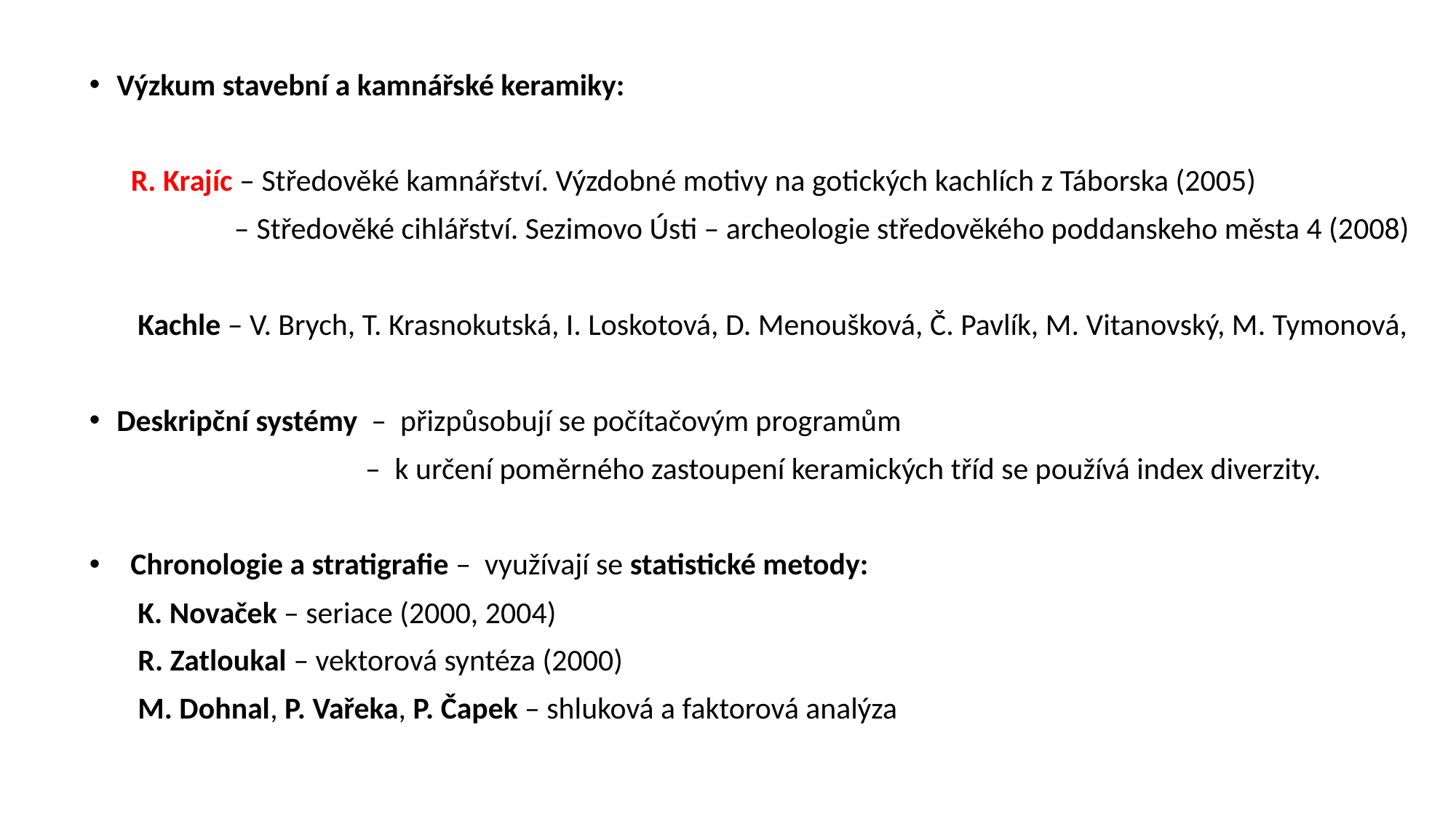

Výzkum stavební a kamnářské keramiky:

      R. Krajíc – Středověké kamnářství. Výzdobné motivy na gotických kachlích z Táborska (2005)
                     – Středověké cihlářství. Sezimovo Ústi – archeologie středověkého poddanskeho města 4 (2008)

       Kachle – V. Brych, T. Krasnokutská, I. Loskotová, D. Menoušková, Č. Pavlík, M. Vitanovský, M. Tymonová,

Deskripční systémy  –  přizpůsobují se počítačovým programům
                                        –  k určení poměrného zastoupení keramických tříd se používá index diverzity.

  Chronologie a stratigrafie –  využívají se statistické metody:
       K. Novaček – seriace (2000, 2004)
       R. Zatloukal – vektorová syntéza (2000)
       M. Dohnal, P. Vařeka, P. Čapek – shluková a faktorová analýza